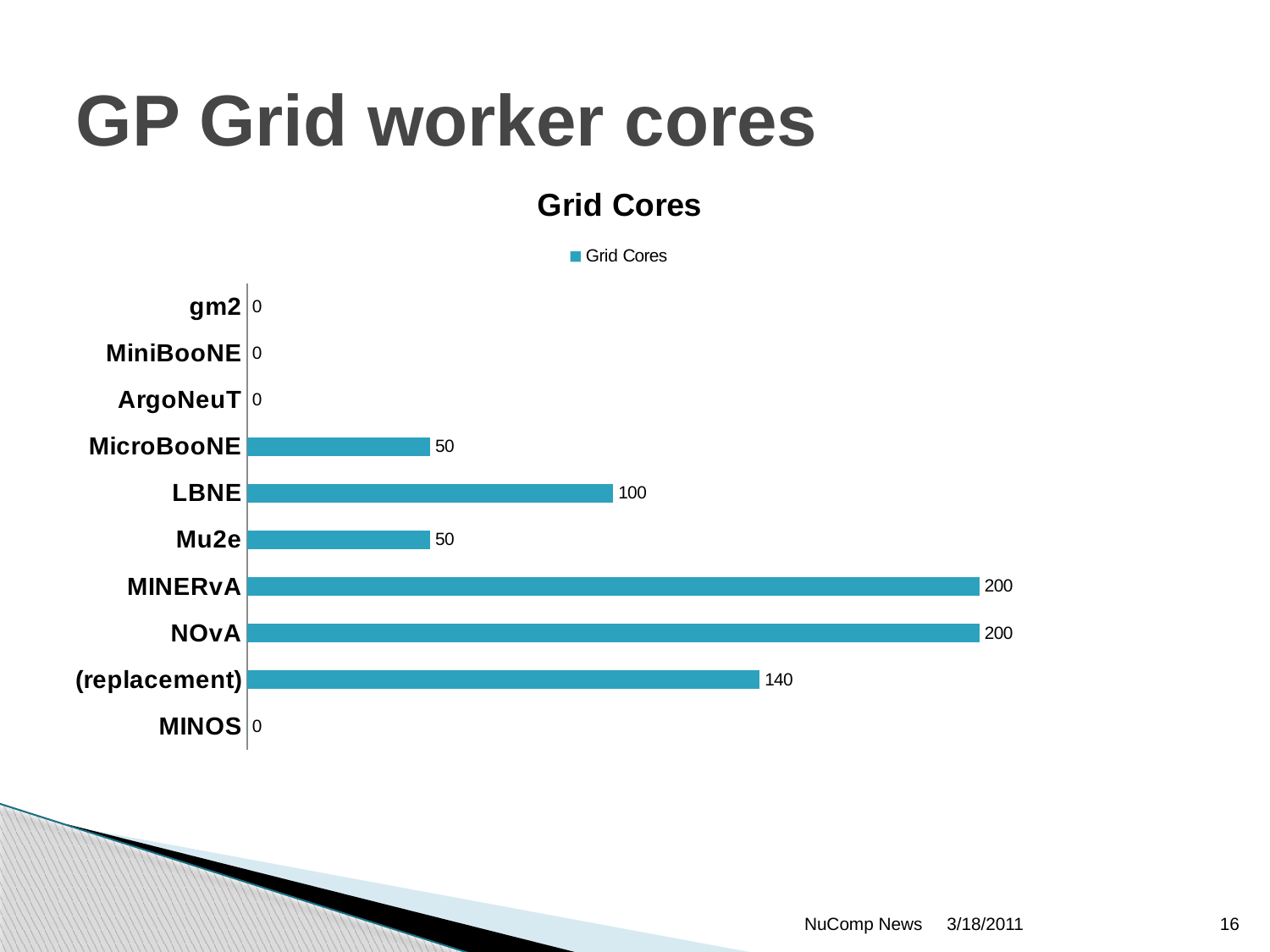

# GP Grid worker cores

### Chart:

| Category | Grid Cores |
|---|---|
| MINOS | 0.0 |
| (replacement) | 140.0 |
| NOvA | 200.0 |
| MINERvA | 200.0 |
| Mu2e | 50.0 |
| LBNE | 100.0 |
| MicroBooNE | 50.0 |
| ArgoNeuT | 0.0 |
| MiniBooNE | 0.0 |
| gm2 | 0.0 |
NuComp News
3/18/2011
16